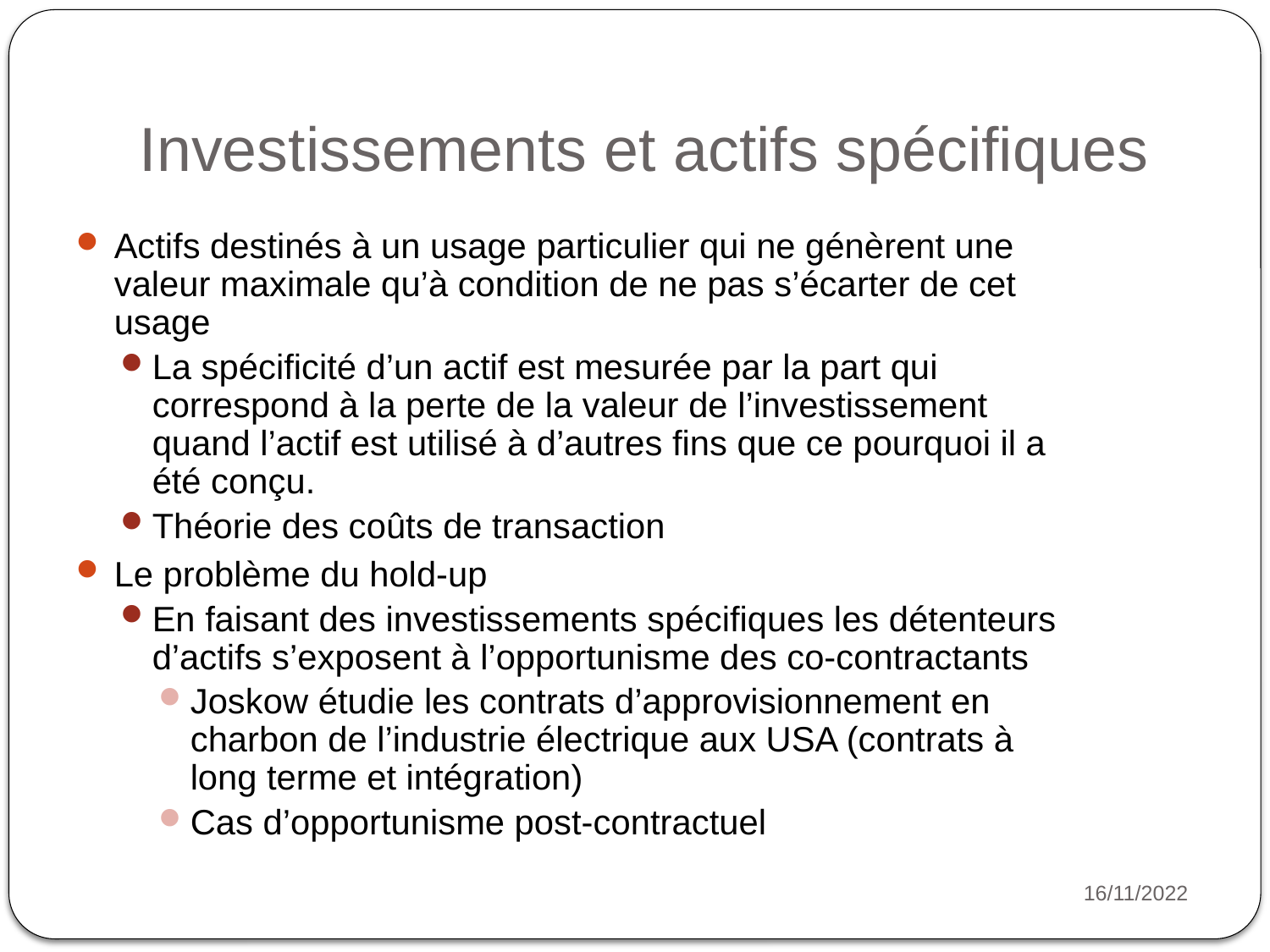

# Investissements et actifs spécifiques
Actifs destinés à un usage particulier qui ne génèrent une valeur maximale qu’à condition de ne pas s’écarter de cet usage
La spécificité d’un actif est mesurée par la part qui correspond à la perte de la valeur de l’investissement quand l’actif est utilisé à d’autres fins que ce pourquoi il a été conçu.
Théorie des coûts de transaction
Le problème du hold-up
En faisant des investissements spécifiques les détenteurs d’actifs s’exposent à l’opportunisme des co-contractants
Joskow étudie les contrats d’approvisionnement en charbon de l’industrie électrique aux USA (contrats à long terme et intégration)
Cas d’opportunisme post-contractuel
16
16/11/2022